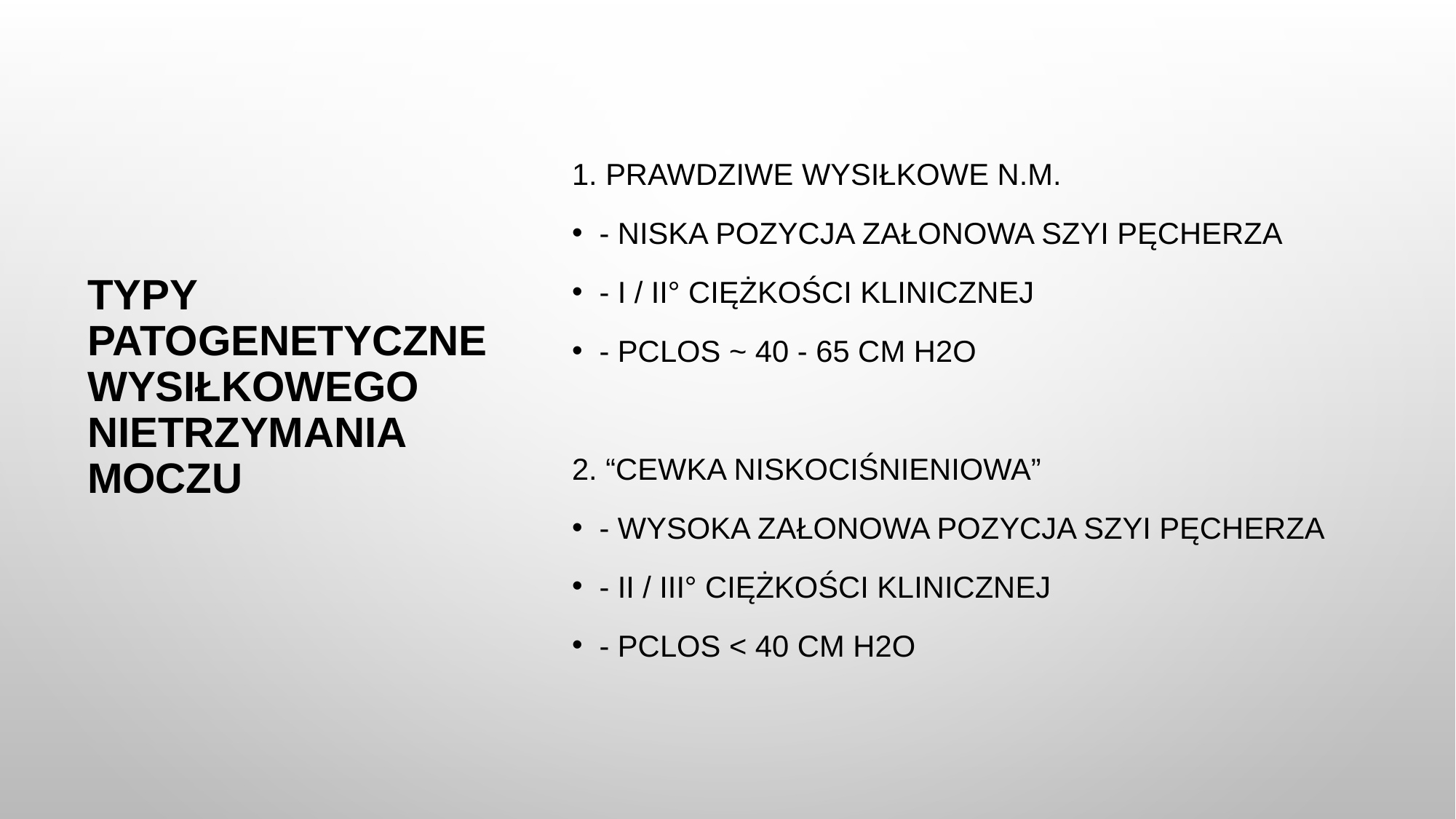

1. Prawdziwe wysiłkowe N.M.
- niska pozycja załonowa szyi pęcherza
- I / II° ciężkości klinicznej
- Pclos ~ 40 - 65 cm H2O

2. “Cewka niskociśnieniowa”
- wysoka załonowa pozycja szyi pęcherza
- II / III° ciężkości klinicznej
- Pclos < 40 cm H2O

# Typy patogenetyczne wysiłkowego nietrzymania moczu